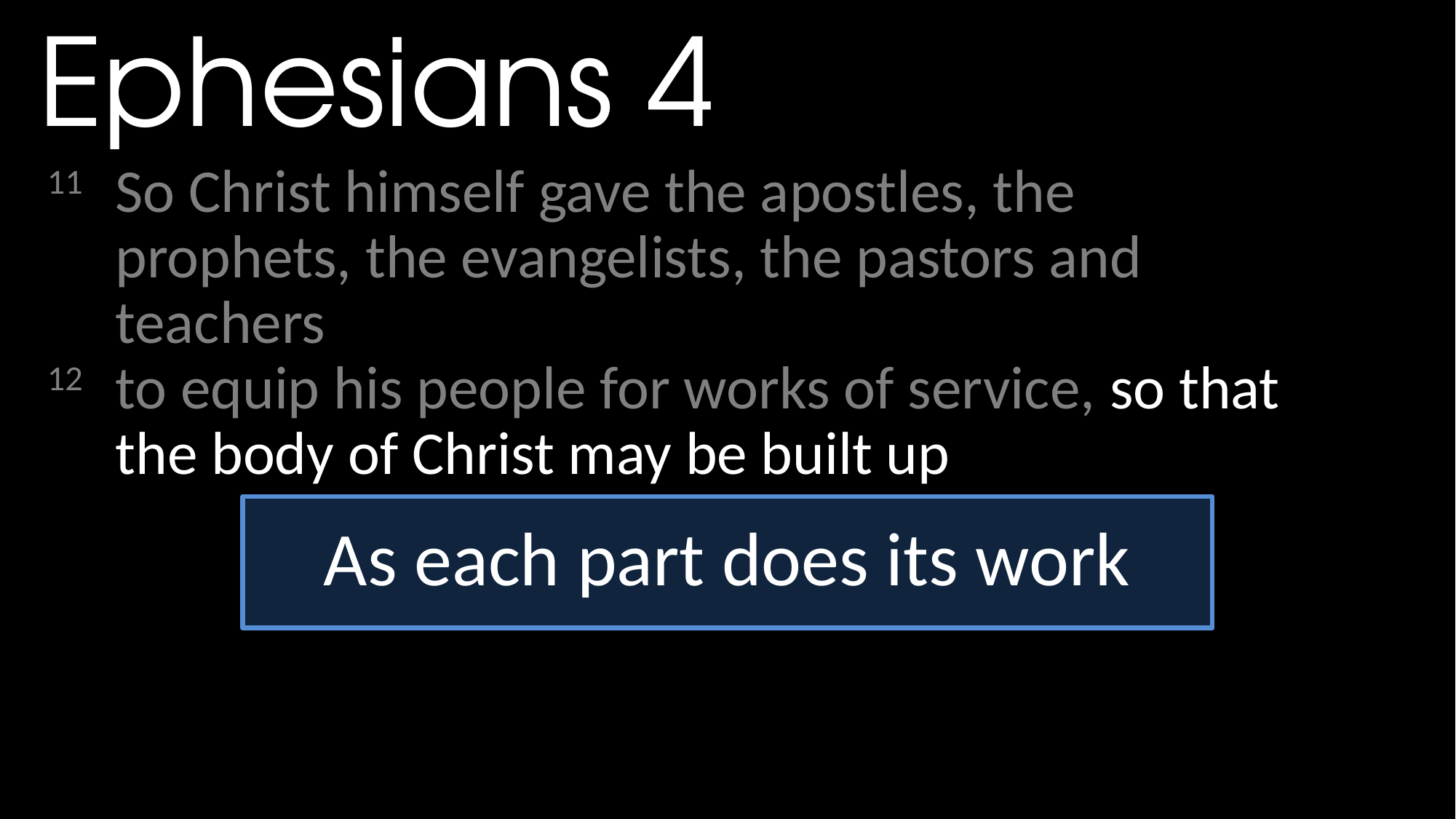

Ephesians 4
11 	So Christ himself gave the apostles, the prophets, the evangelists, the pastors and teachers
12 	to equip his people for works of service, so that the body of Christ may be built up

As each part does its work